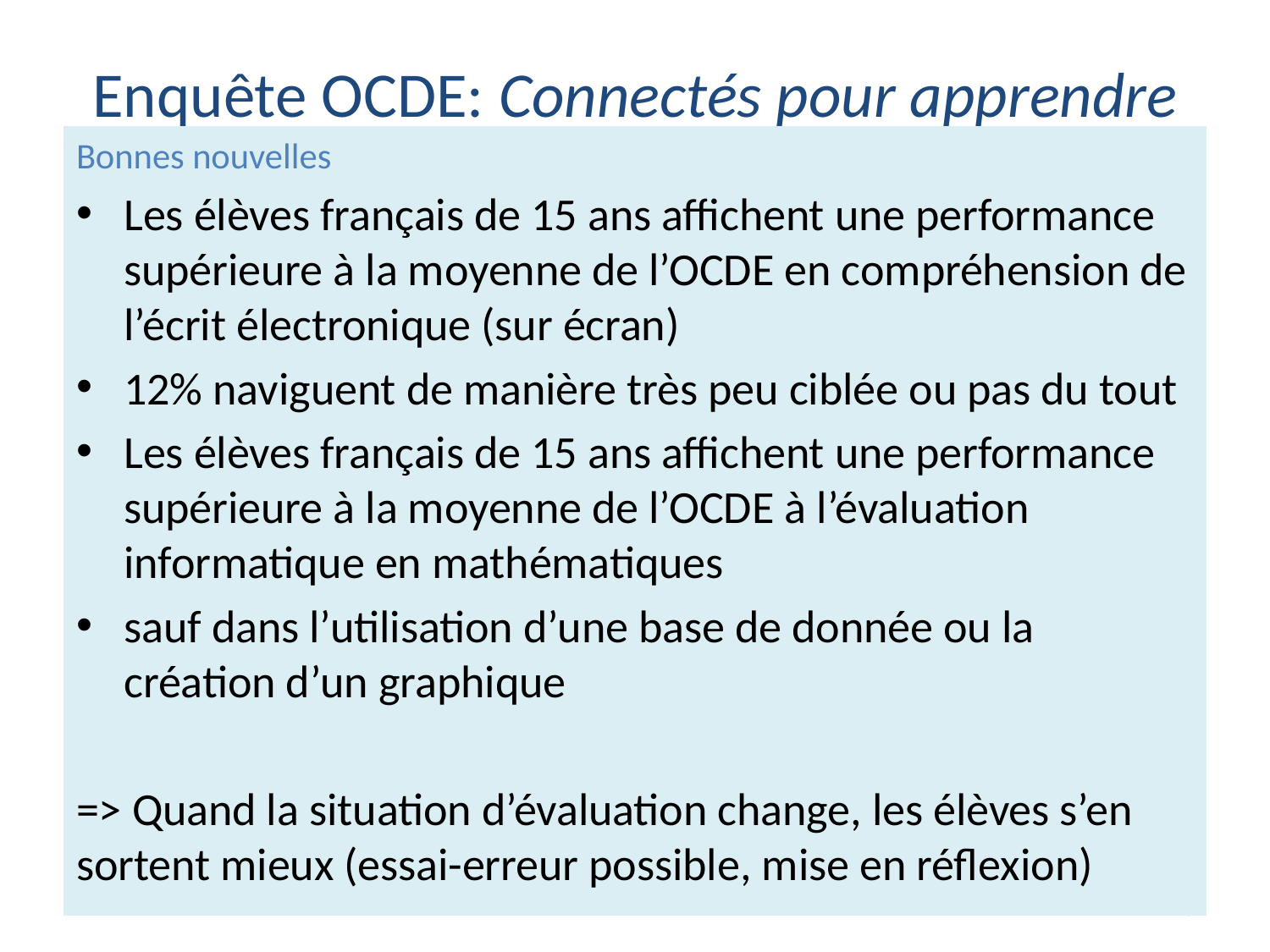

# Enquête OCDE: Connectés pour apprendre
Bonnes nouvelles
Les élèves français de 15 ans affichent une performance supérieure à la moyenne de l’OCDE en compréhension de l’écrit électronique (sur écran)
12% naviguent de manière très peu ciblée ou pas du tout
Les élèves français de 15 ans affichent une performance supérieure à la moyenne de l’OCDE à l’évaluation informatique en mathématiques
sauf dans l’utilisation d’une base de donnée ou la création d’un graphique

=> Quand la situation d’évaluation change, les élèves s’en sortent mieux (essai-erreur possible, mise en réflexion)

13